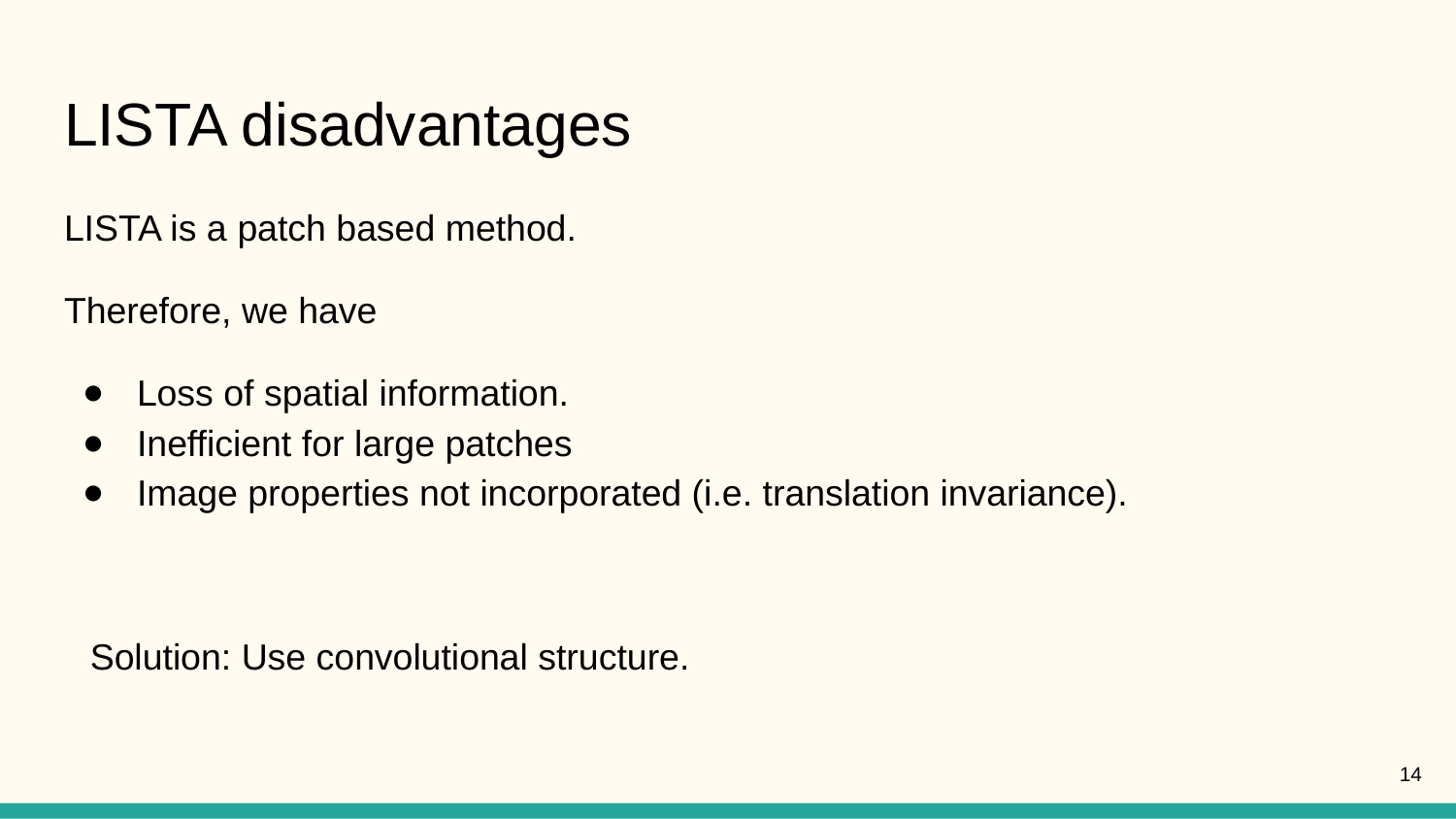

# LISTA disadvantages
LISTA is a patch based method.
Therefore, we have
Loss of spatial information.
Inefficient for large patches
Image properties not incorporated (i.e. translation invariance).

Solution: Use convolutional structure.
14